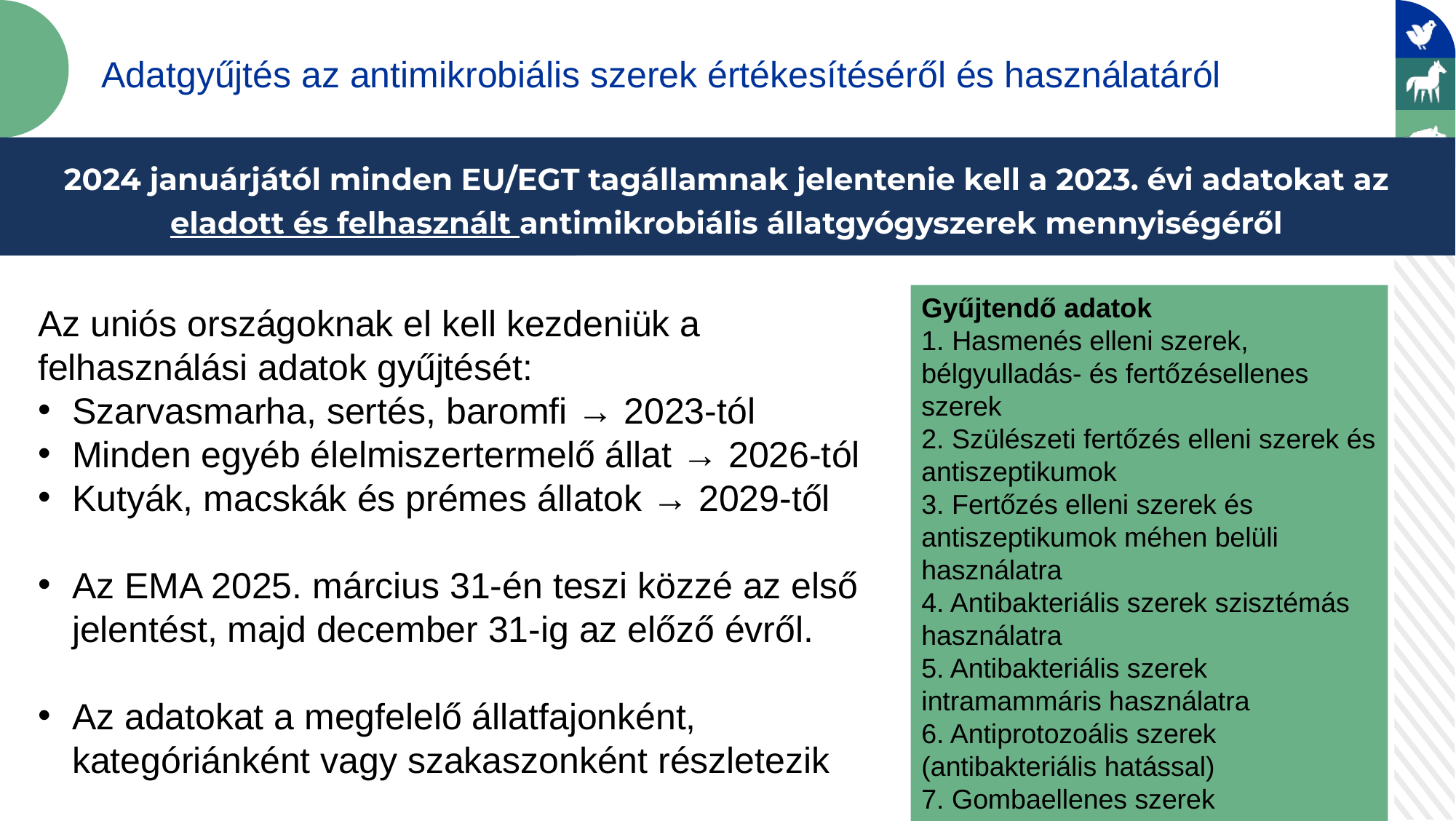

Adatgyűjtés az antimikrobiális szerek értékesítéséről és használatáról

2024 januárjától minden EU/EGT tagállamnak jelentenie kell a 2023. évi adatokat az eladott és felhasznált antimikrobiális állatgyógyszerek mennyiségéről

Általános szabályok

Az uniós országoknak el kell kezdeniük a felhasználási adatok gyűjtését:
Szarvasmarha, sertés, baromfi → 2023-tól
Minden egyéb élelmiszertermelő állat → 2026-tól
Kutyák, macskák és prémes állatok → 2029-től

Az EMA 2025. március 31-én teszi közzé az első jelentést, majd december 31-ig az előző évről.

Az adatokat a megfelelő állatfajonként, kategóriánként vagy szakaszonként részletezik

Gyűjtendő adatok
1. Hasmenés elleni szerek, bélgyulladás- és fertőzésellenes szerek
2. Szülészeti fertőzés elleni szerek és antiszeptikumok
3. Fertőzés elleni szerek és antiszeptikumok méhen belüli használatra
4. Antibakteriális szerek szisztémás használatra
5. Antibakteriális szerek intramammáris használatra
6. Antiprotozoális szerek (antibakteriális hatással)
7. Gombaellenes szerek intramammáris használatra